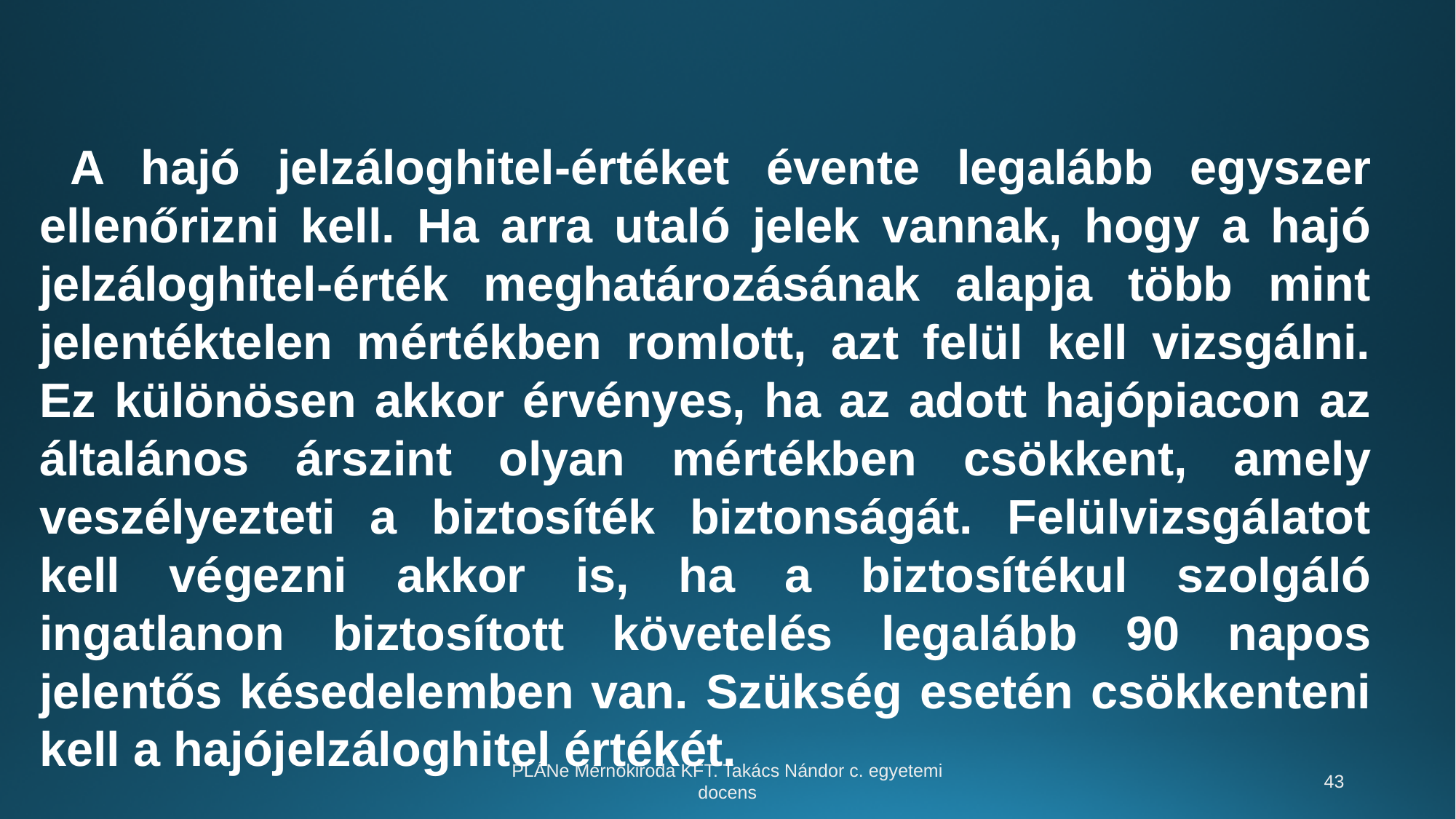

A hajó jelzáloghitel-értéket évente legalább egyszer ellenőrizni kell. Ha arra utaló jelek vannak, hogy a hajó jelzáloghitel-érték meghatározásának alapja több mint jelentéktelen mértékben romlott, azt felül kell vizsgálni. Ez különösen akkor érvényes, ha az adott hajópiacon az általános árszint olyan mértékben csökkent, amely veszélyezteti a biztosíték biztonságát. Felülvizsgálatot kell végezni akkor is, ha a biztosítékul szolgáló ingatlanon biztosított követelés legalább 90 napos jelentős késedelemben van. Szükség esetén csökkenteni kell a hajójelzáloghitel értékét.
PLÁNe Mérnökiroda KFT. Takács Nándor c. egyetemi docens
43